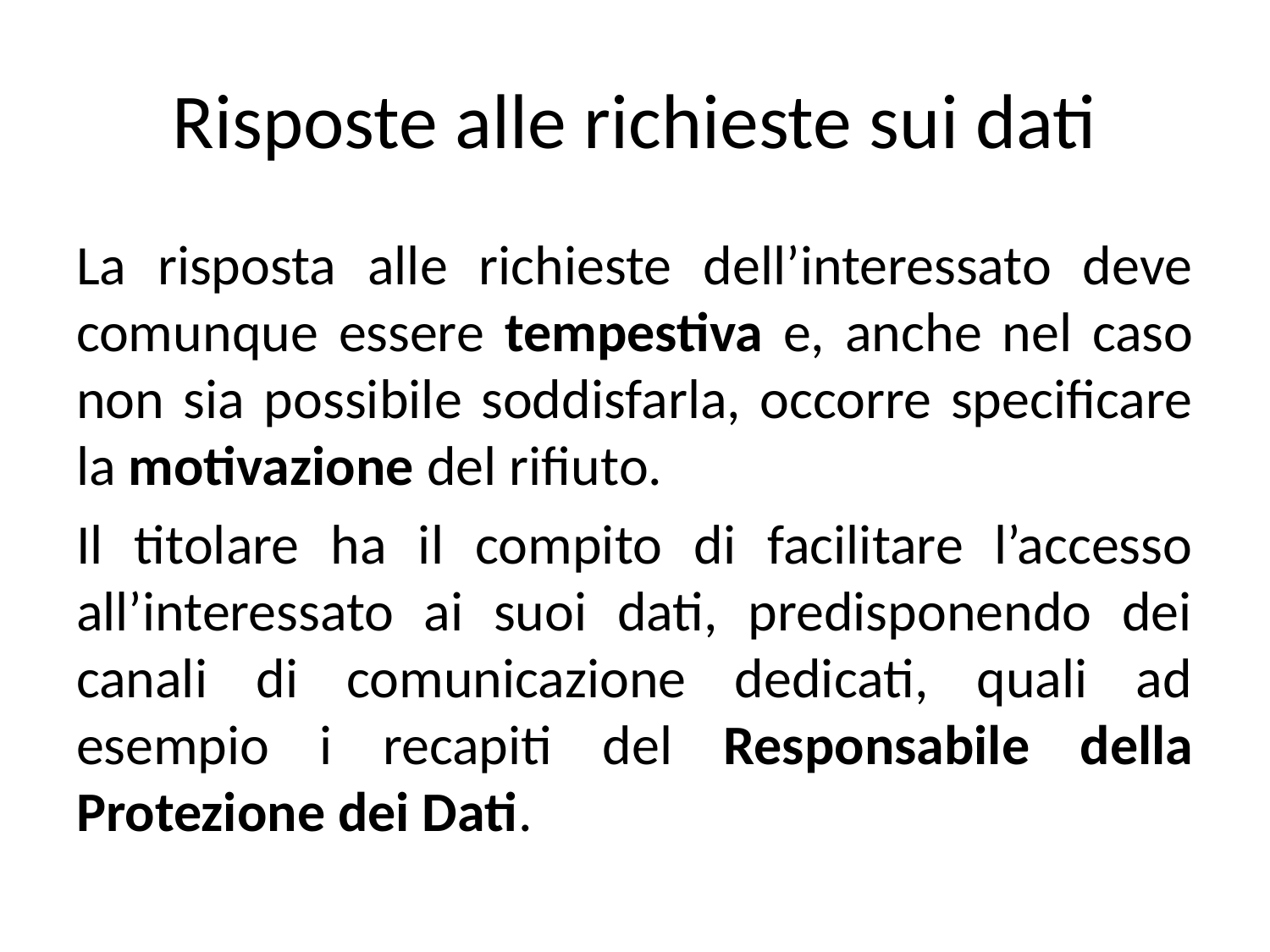

# Risposte alle richieste sui dati
La risposta alle richieste dell’interessato deve comunque essere tempestiva e, anche nel caso non sia possibile soddisfarla, occorre specificare la motivazione del rifiuto.
Il titolare ha il compito di facilitare l’accesso all’interessato ai suoi dati, predisponendo dei canali di comunicazione dedicati, quali ad esempio i recapiti del Responsabile della Protezione dei Dati.